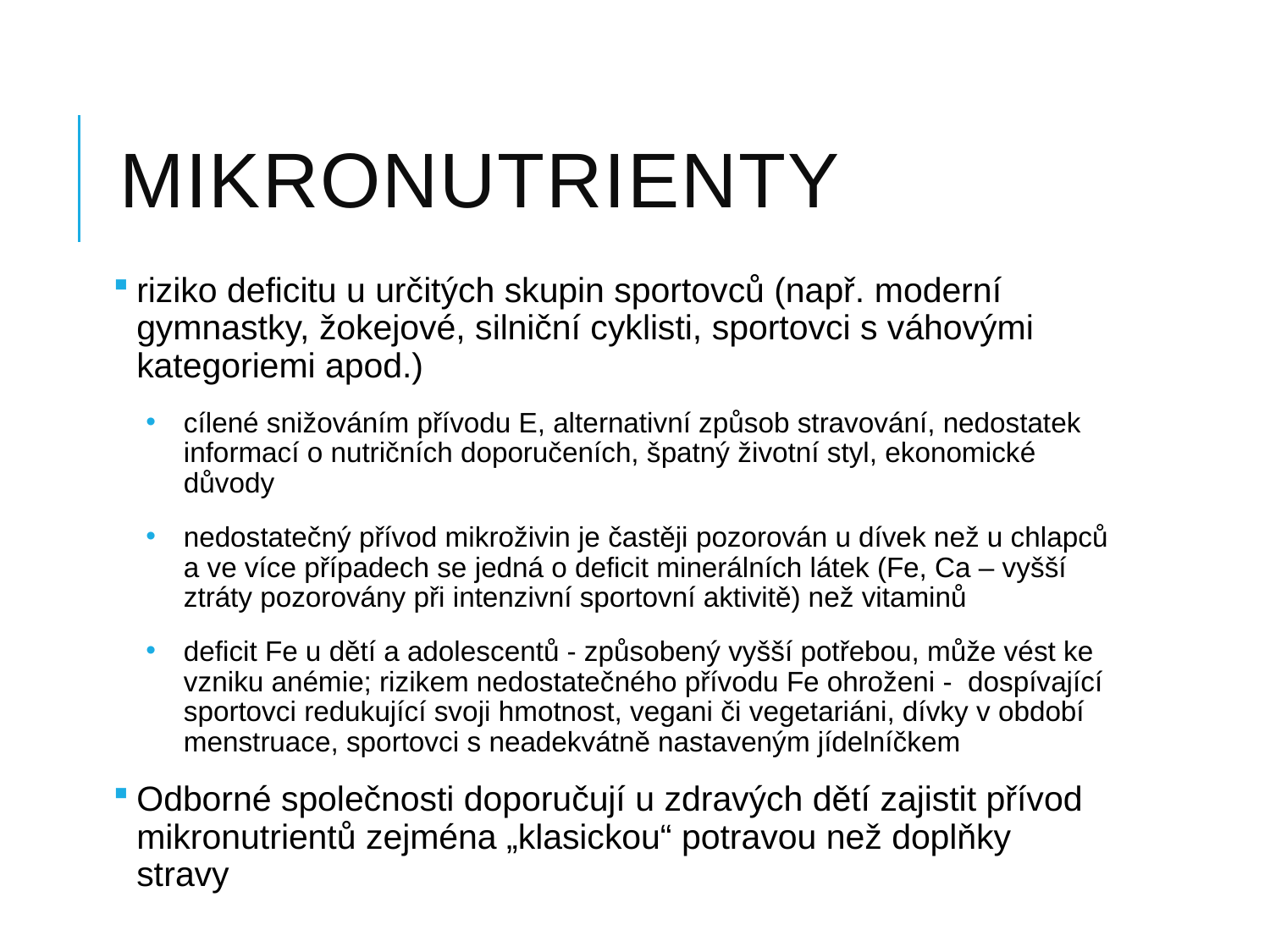

# mikronutrienty
riziko deficitu u určitých skupin sportovců (např. moderní gymnastky, žokejové, silniční cyklisti, sportovci s váhovými kategoriemi apod.)
cílené snižováním přívodu E, alternativní způsob stravování, nedostatek informací o nutričních doporučeních, špatný životní styl, ekonomické důvody
nedostatečný přívod mikroživin je častěji pozorován u dívek než u chlapců a ve více případech se jedná o deficit minerálních látek (Fe, Ca – vyšší ztráty pozorovány při intenzivní sportovní aktivitě) než vitaminů
deficit Fe u dětí a adolescentů - způsobený vyšší potřebou, může vést ke vzniku anémie; rizikem nedostatečného přívodu Fe ohroženi -  dospívající sportovci redukující svoji hmotnost, vegani či vegetariáni, dívky v období menstruace, sportovci s neadekvátně nastaveným jídelníčkem
Odborné společnosti doporučují u zdravých dětí zajistit přívod mikronutrientů zejména „klasickou“ potravou než doplňky stravy